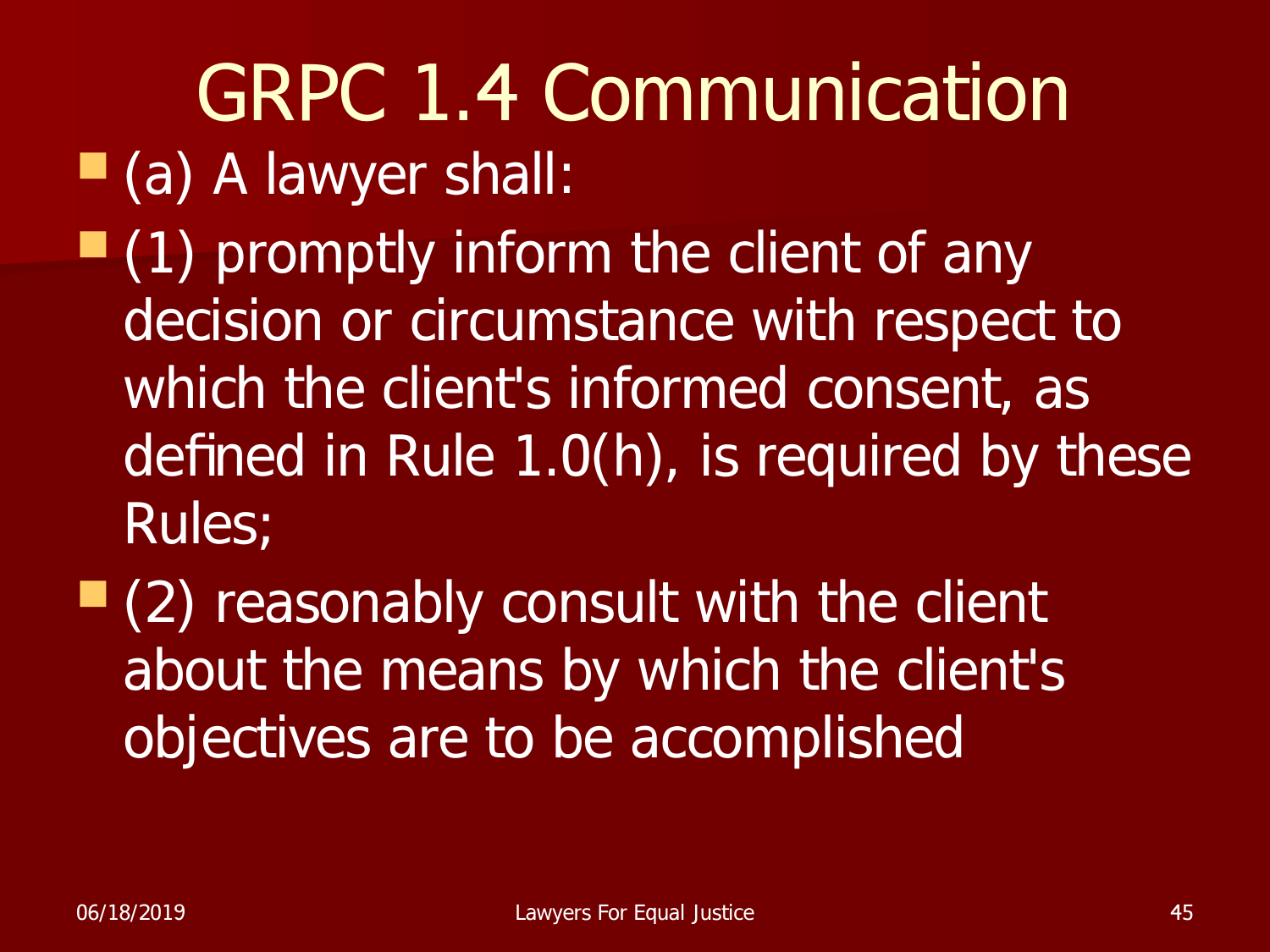

# GRPC 1.4 Communication
(a) A lawyer shall:
(1) promptly inform the client of any decision or circumstance with respect to which the client's informed consent, as defined in Rule 1.0(h), is required by these Rules;
(2) reasonably consult with the client about the means by which the client's objectives are to be accomplished
06/18/2019
Lawyers For Equal Justice
45